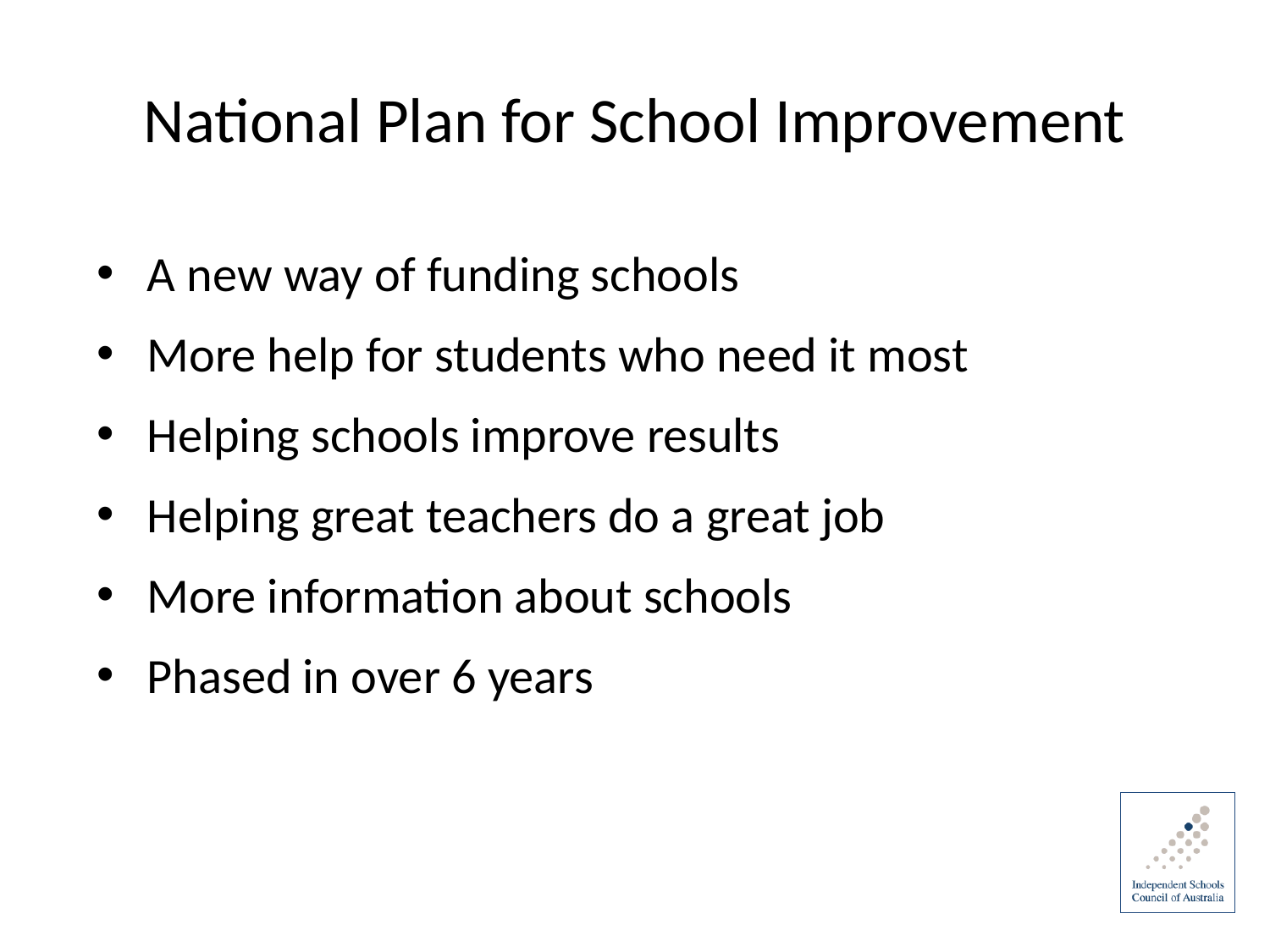

# National Plan for School Improvement
A new way of funding schools
More help for students who need it most
Helping schools improve results
Helping great teachers do a great job
More information about schools
Phased in over 6 years